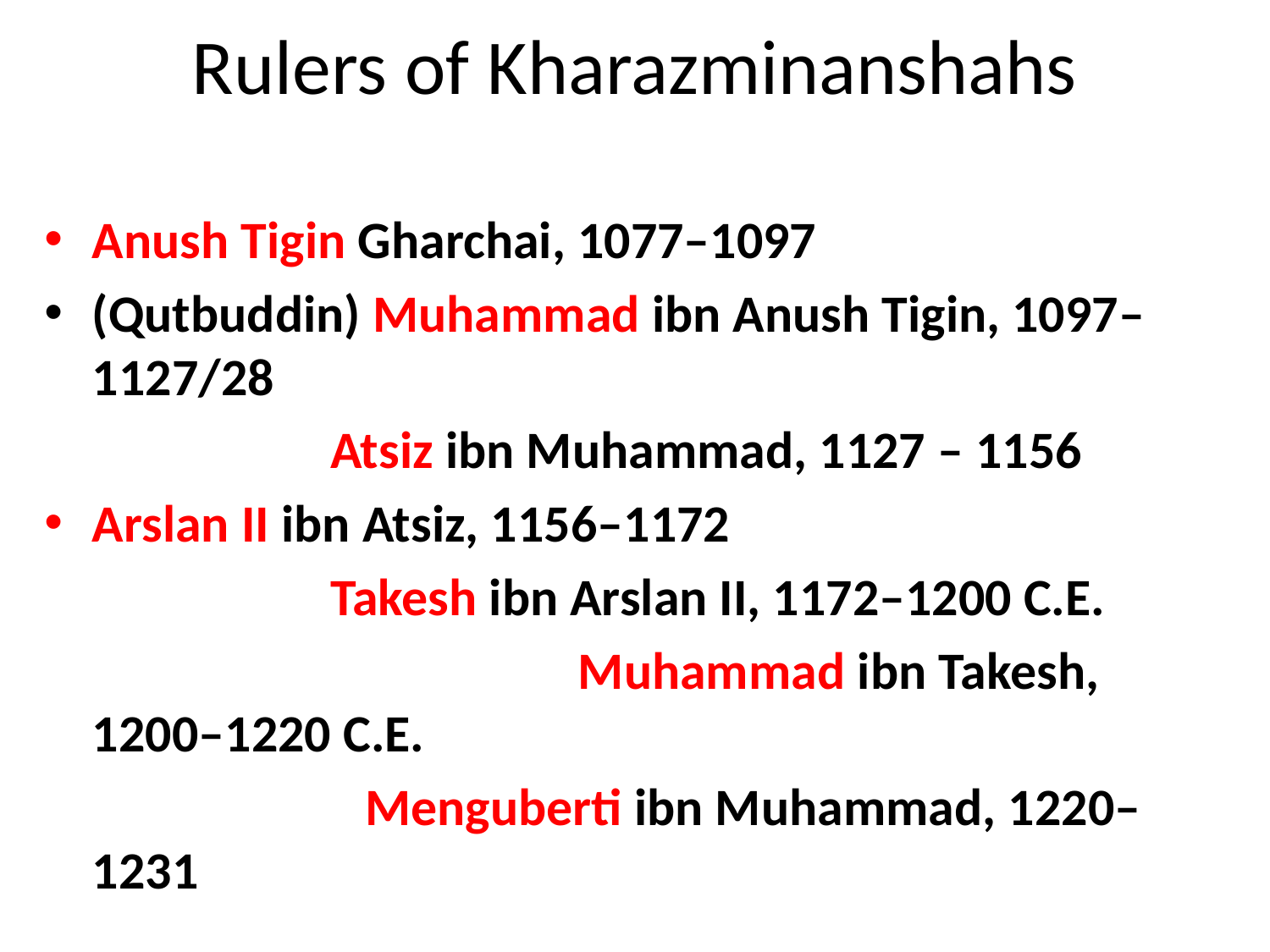

# Rulers of Kharazminanshahs

Anush Tigin Gharchai, 1077–1097
(Qutbuddin) Muhammad ibn Anush Tigin, 1097–1127/28
(Alaaddin) Atsiz ibn Muhammad, 1127 – 1156
Arslan II ibn Atsiz, 1156–1172
(Alaaddin) Takesh ibn Arslan II, 1172–1200 C.E.
(Qutbuddin Alaaddin) Muhammad ibn Takesh, 1200–1220 C.E.
(Calaladdin) Menguberti ibn Muhammad, 1220–1231